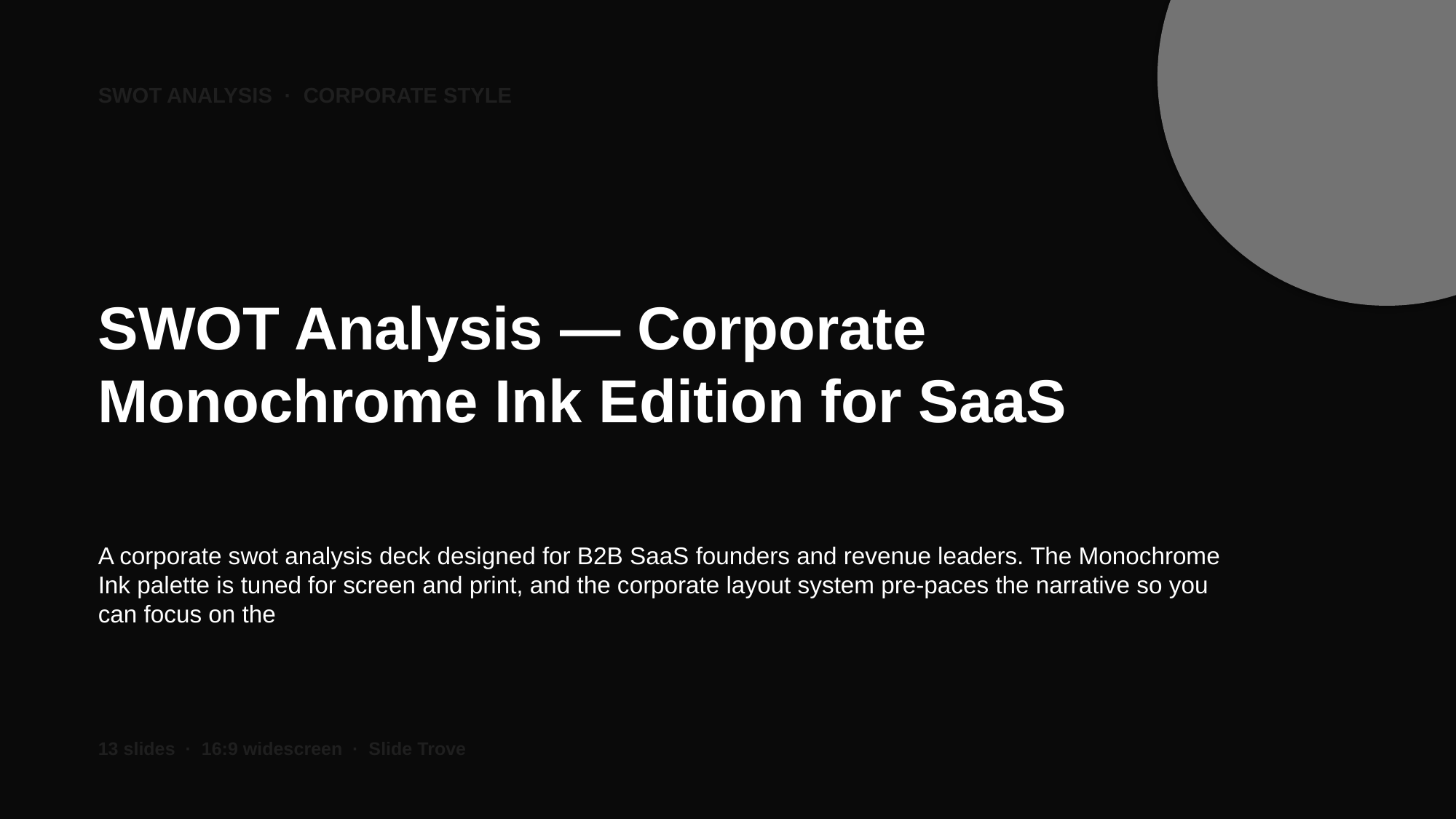

SWOT ANALYSIS  ·  CORPORATE STYLE
SWOT Analysis — Corporate Monochrome Ink Edition for SaaS
A corporate swot analysis deck designed for B2B SaaS founders and revenue leaders. The Monochrome Ink palette is tuned for screen and print, and the corporate layout system pre-paces the narrative so you can focus on the
13 slides  ·  16:9 widescreen  ·  Slide Trove